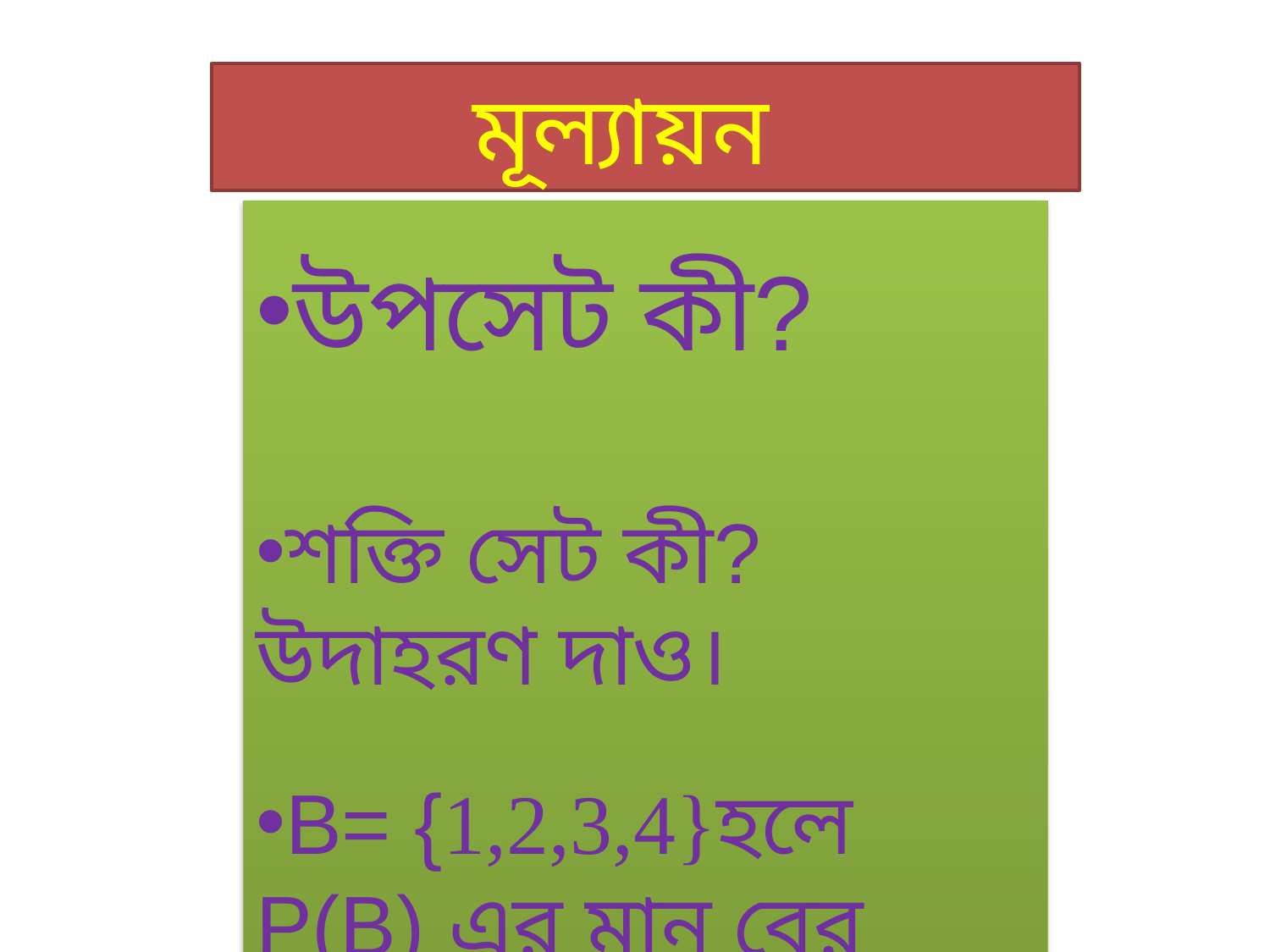

মূল্যায়ন

উপসেট কী?

শক্তি সেট কী? উদাহরণ দাও।

B= {1,2,3,4}হলে P(B) এর মান বের কর।